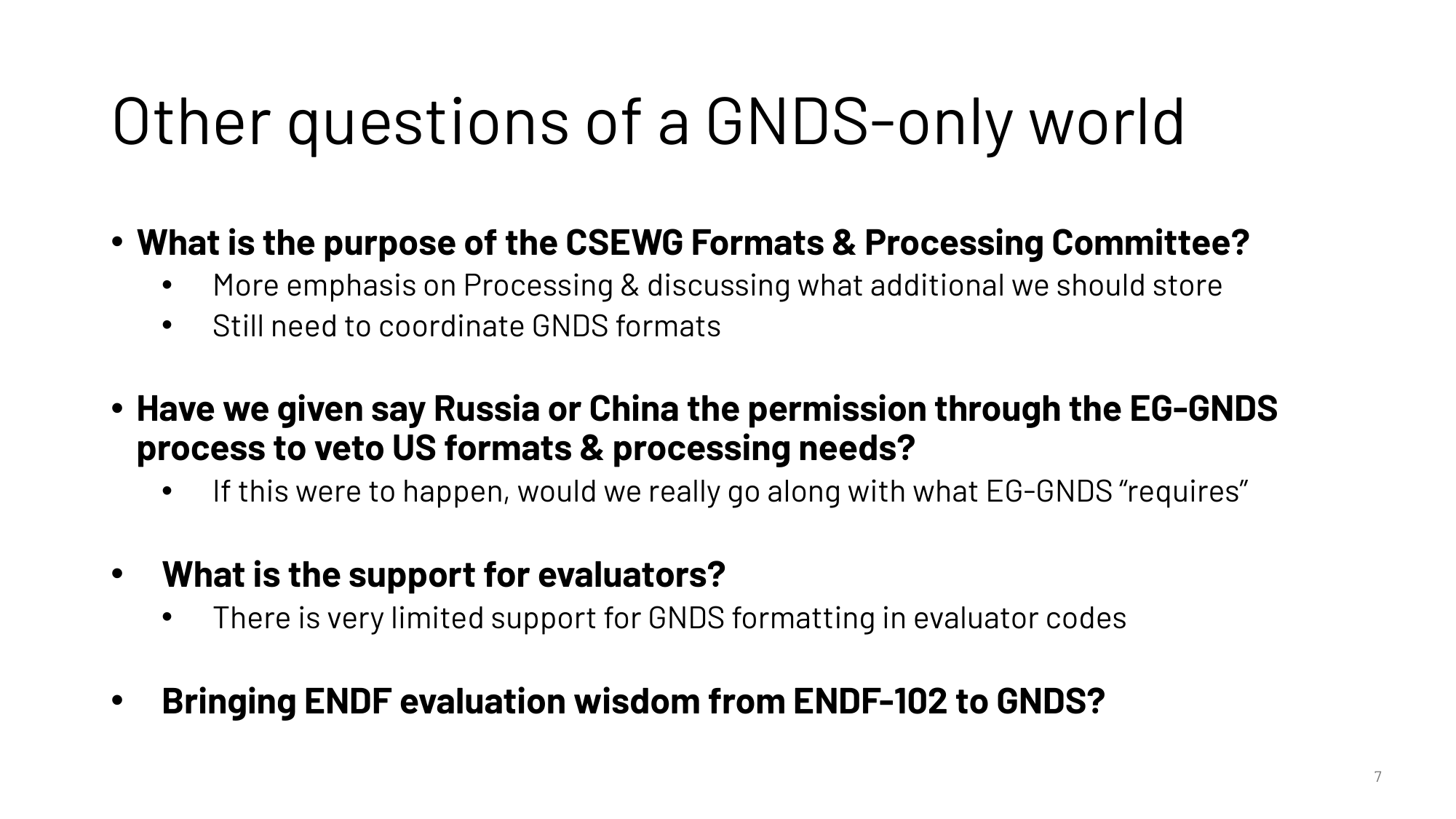

# Other questions of a GNDS-only world
What is the purpose of the CSEWG Formats & Processing Committee?
More emphasis on Processing & discussing what additional we should store
Still need to coordinate GNDS formats
Have we given say Russia or China the permission through the EG-GNDS process to veto US formats & processing needs?
If this were to happen, would we really go along with what EG-GNDS “requires”
What is the support for evaluators?
There is very limited support for GNDS formatting in evaluator codes
Bringing ENDF evaluation wisdom from ENDF-102 to GNDS?
7